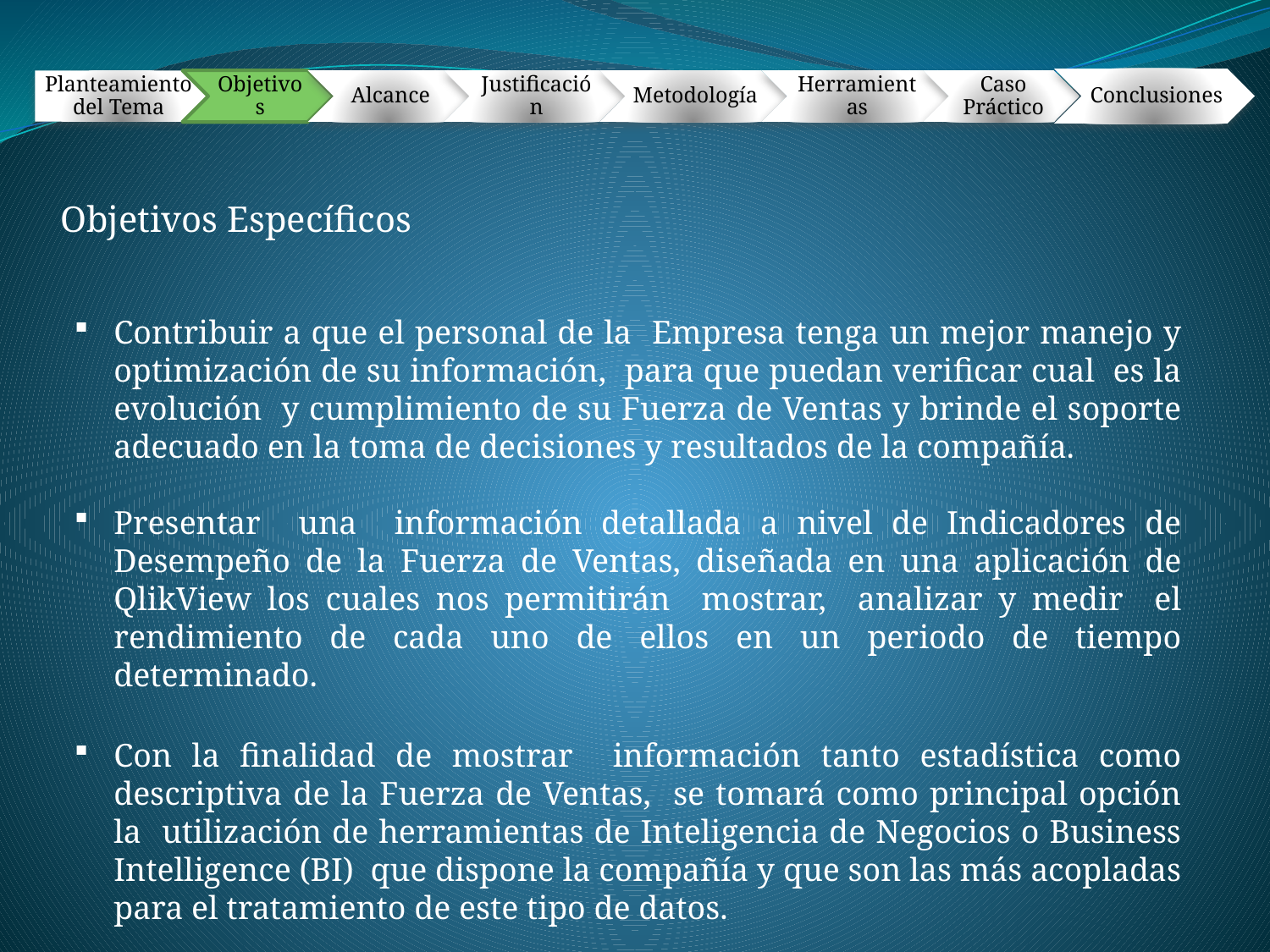

Planteamiento del Tema
Objetivos
Alcance
Justificación
Metodología
Herramientas
Caso Práctico
Conclusiones
Objetivos Específicos
Contribuir a que el personal de la  Empresa tenga un mejor manejo y optimización de su información,  para que puedan verificar cual  es la evolución  y cumplimiento de su Fuerza de Ventas y brinde el soporte adecuado en la toma de decisiones y resultados de la compañía.

Presentar  una  información detallada a nivel de Indicadores de Desempeño de la Fuerza de Ventas, diseñada en una aplicación de QlikView los cuales nos permitirán  mostrar,  analizar y medir  el rendimiento de cada uno de ellos en un periodo de tiempo determinado.

Con la finalidad de mostrar  información tanto estadística como descriptiva de la Fuerza de Ventas,  se tomará como principal opción la  utilización de herramientas de Inteligencia de Negocios o Business Intelligence (BI)  que dispone la compañía y que son las más acopladas para el tratamiento de este tipo de datos.